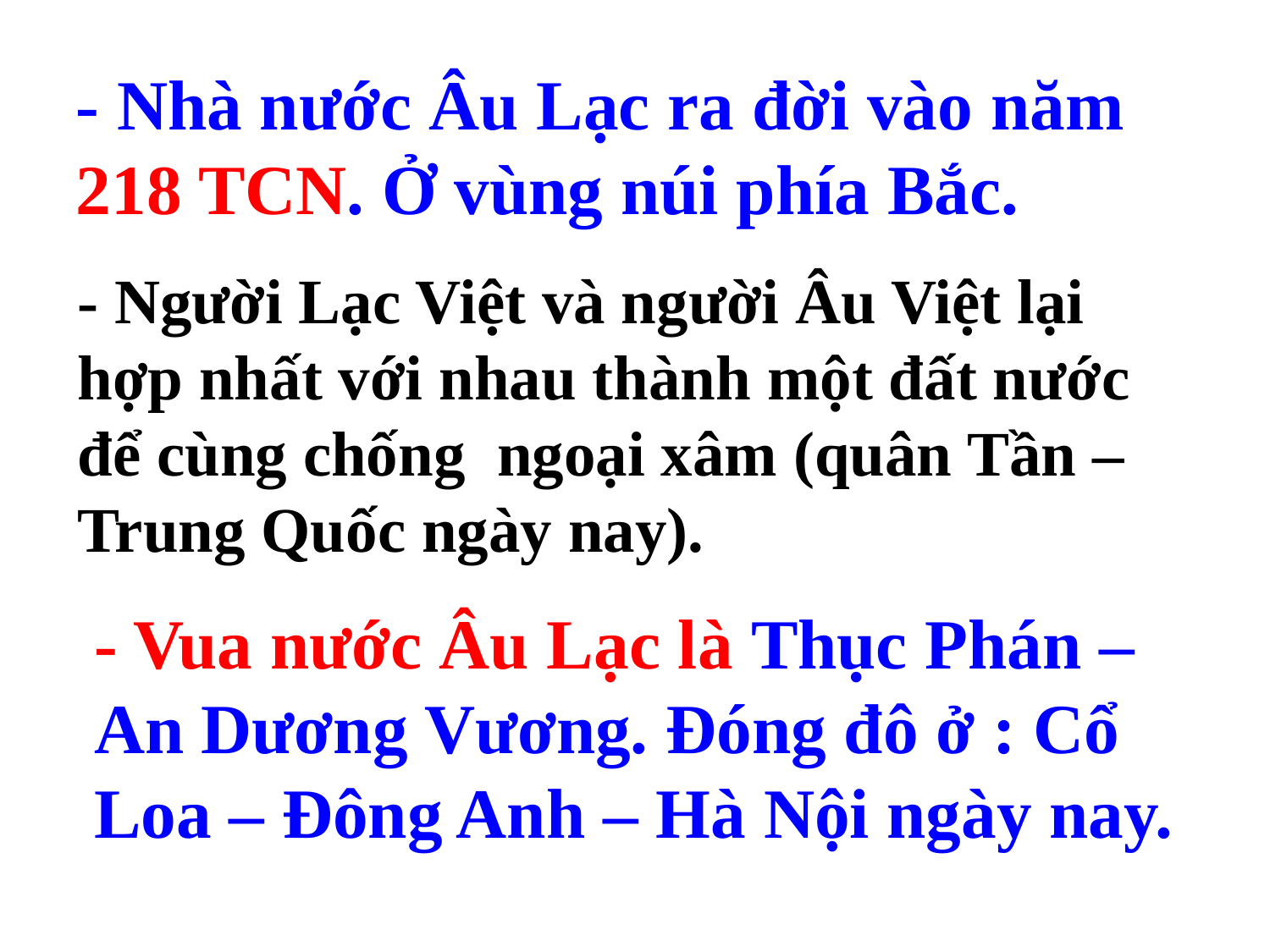

- Nhà nước Âu Lạc ra đời vào năm 218 TCN. Ở vùng núi phía Bắc.
- Người Lạc Việt và người Âu Việt lại hợp nhất với nhau thành một đất nước để cùng chống  ngoại xâm (quân Tần – Trung Quốc ngày nay).
- Vua nước Âu Lạc là Thục Phán – An Dương Vương. Đóng đô ở : Cổ Loa – Đông Anh – Hà Nội ngày nay.